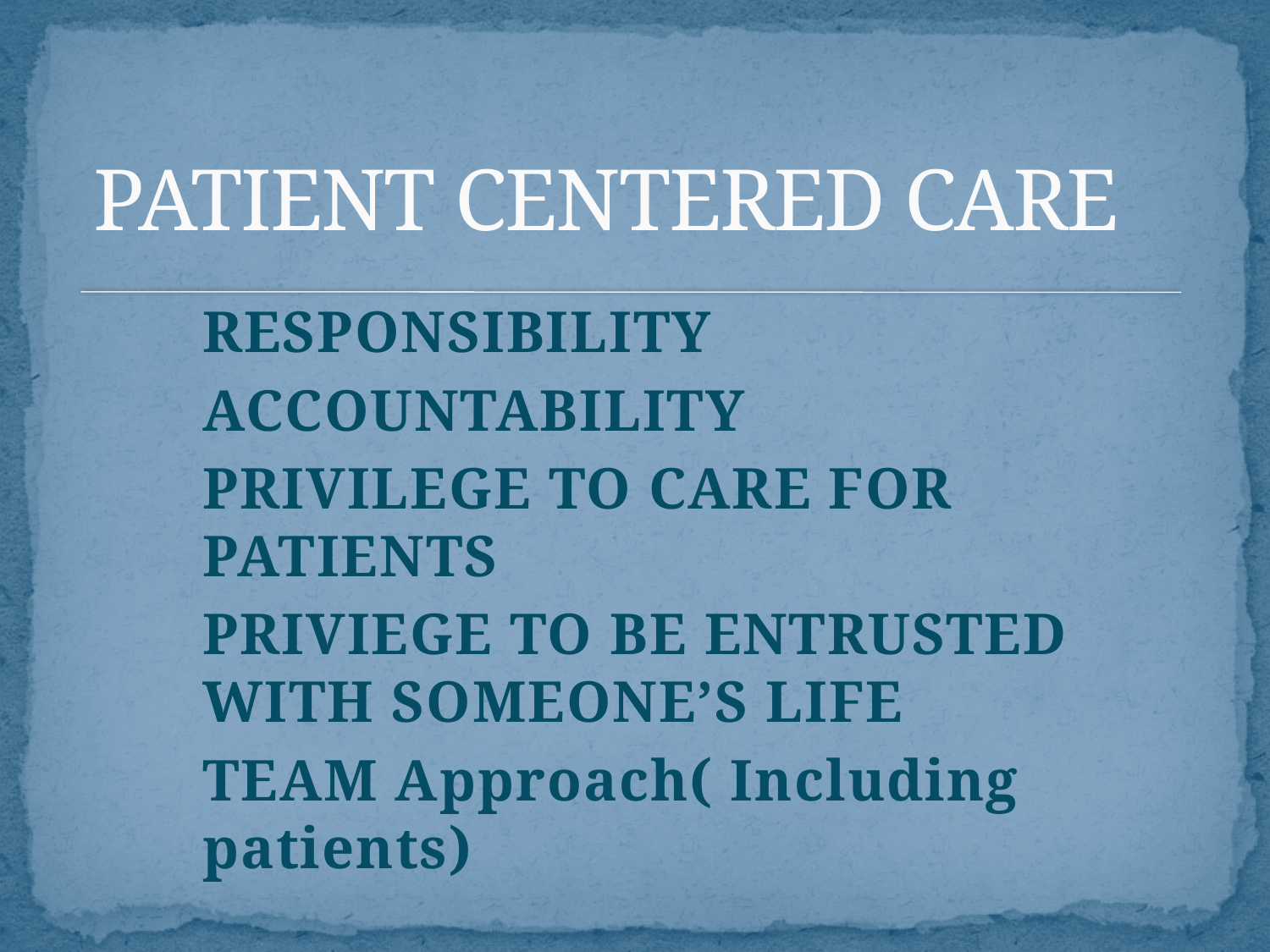

# PATIENT CENTERED CARE
RESPONSIBILITY
ACCOUNTABILITY
PRIVILEGE TO CARE FOR PATIENTS
PRIVIEGE TO BE ENTRUSTED WITH SOMEONE’S LIFE
TEAM Approach( Including patients)